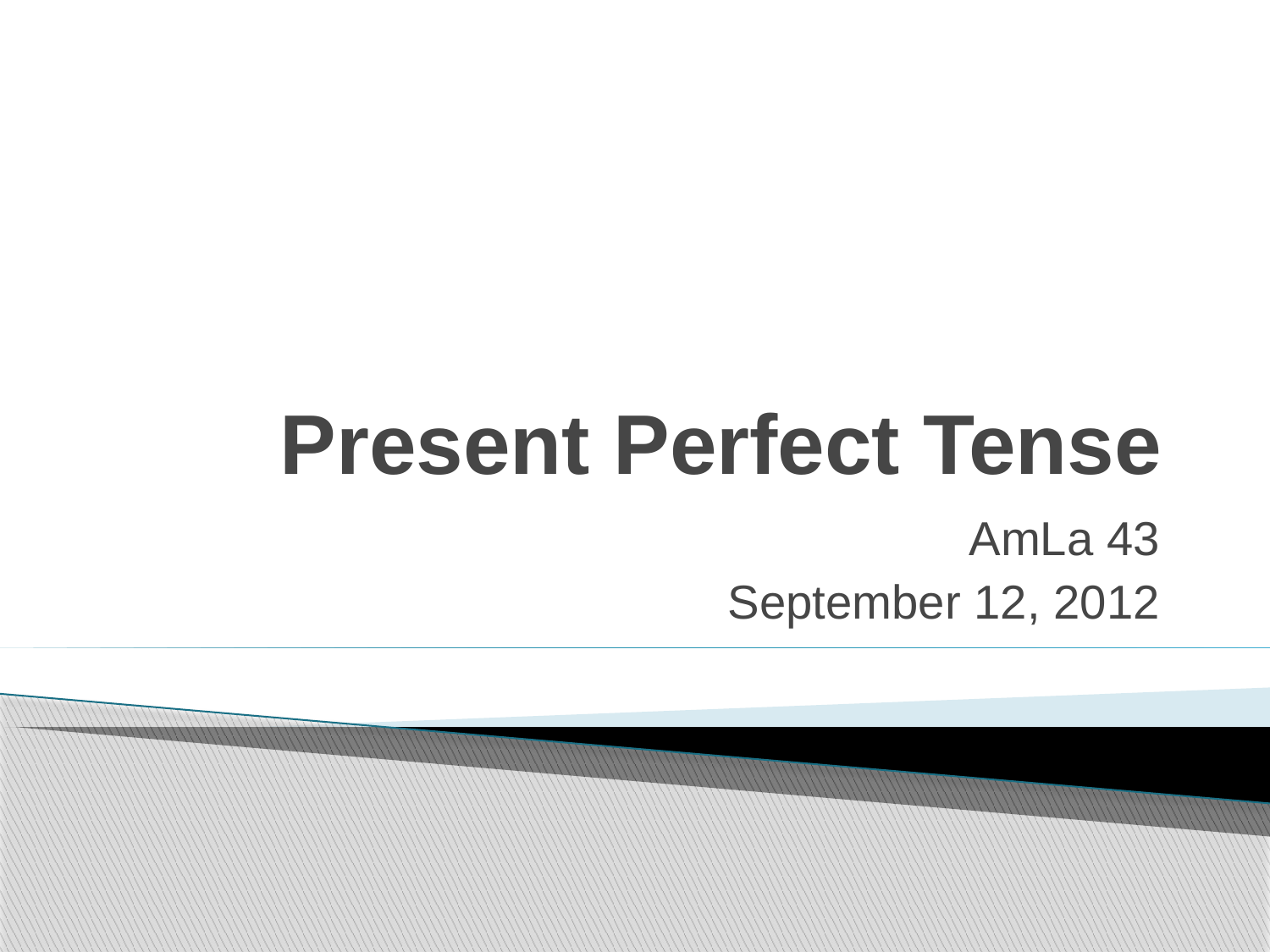

# Present Perfect Tense
AmLa 43
September 12, 2012